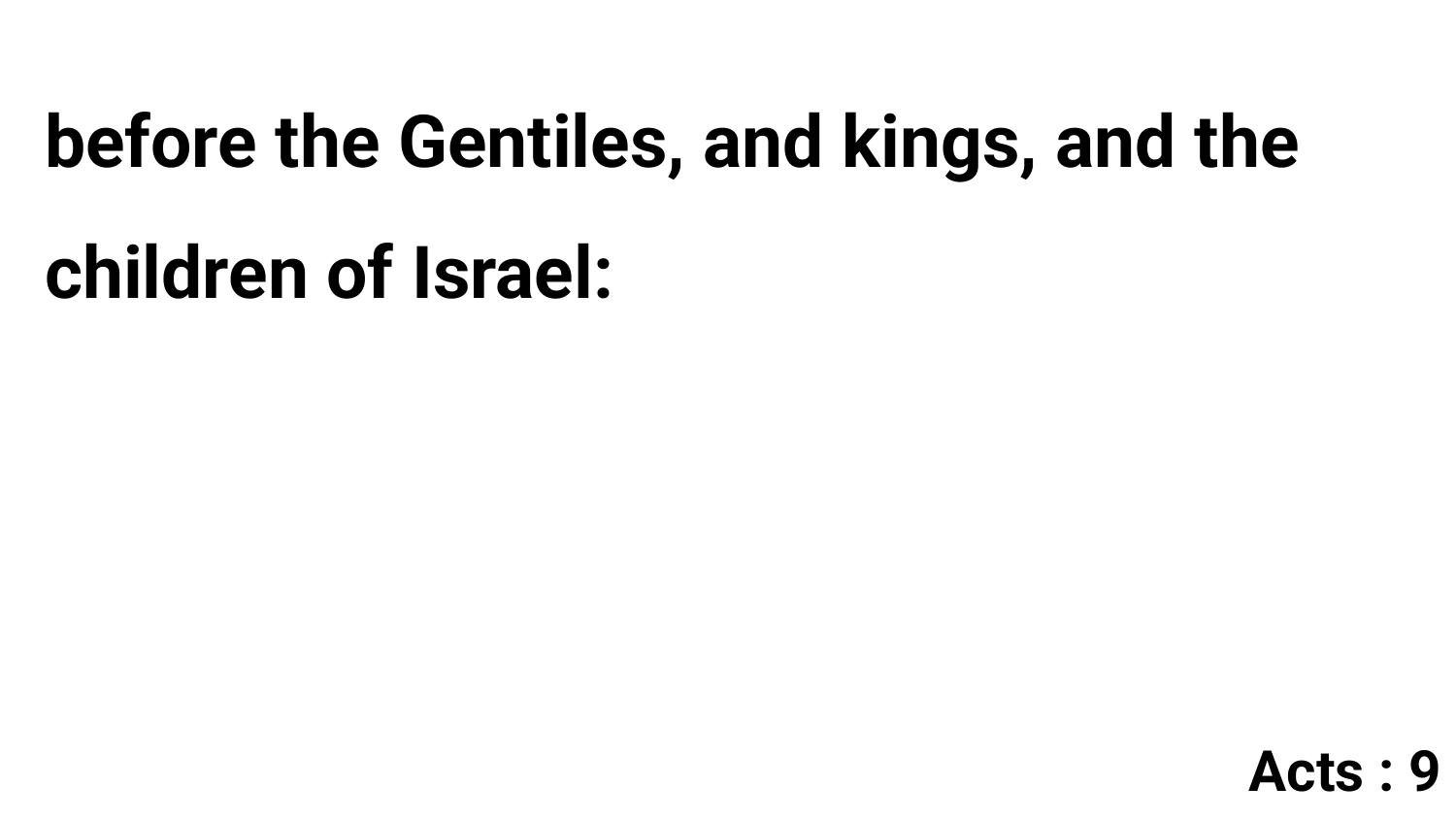

before the Gentiles, and kings, and the children of Israel:
Acts : 9